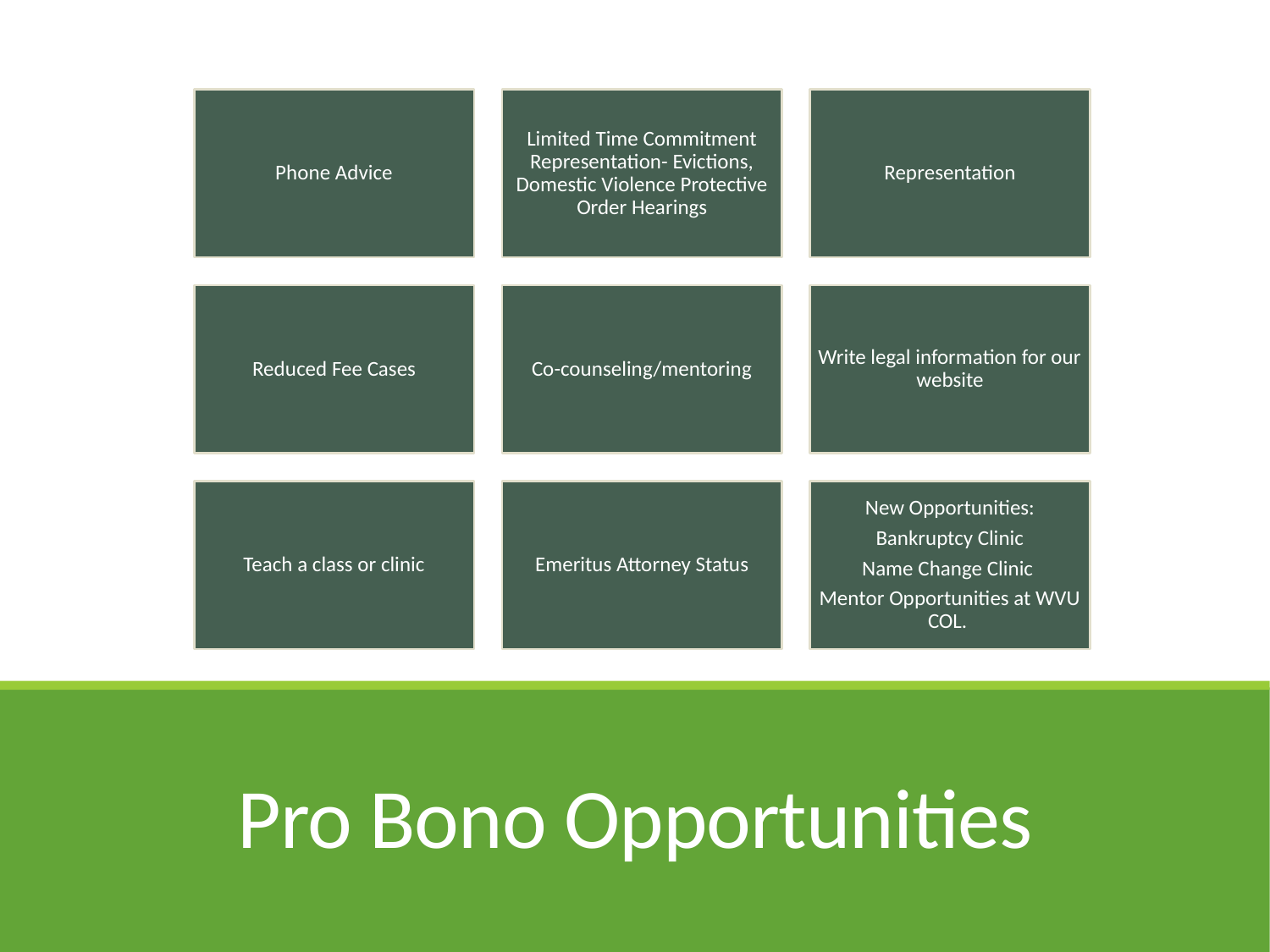

Phone Advice
Limited Time Commitment Representation- Evictions, Domestic Violence Protective Order Hearings
Representation
Reduced Fee Cases
Co-counseling/mentoring
Write legal information for our website
Teach a class or clinic
Emeritus Attorney Status
New Opportunities:
Bankruptcy Clinic
Name Change Clinic
Mentor Opportunities at WVU COL.

# Pro Bono Opportunities